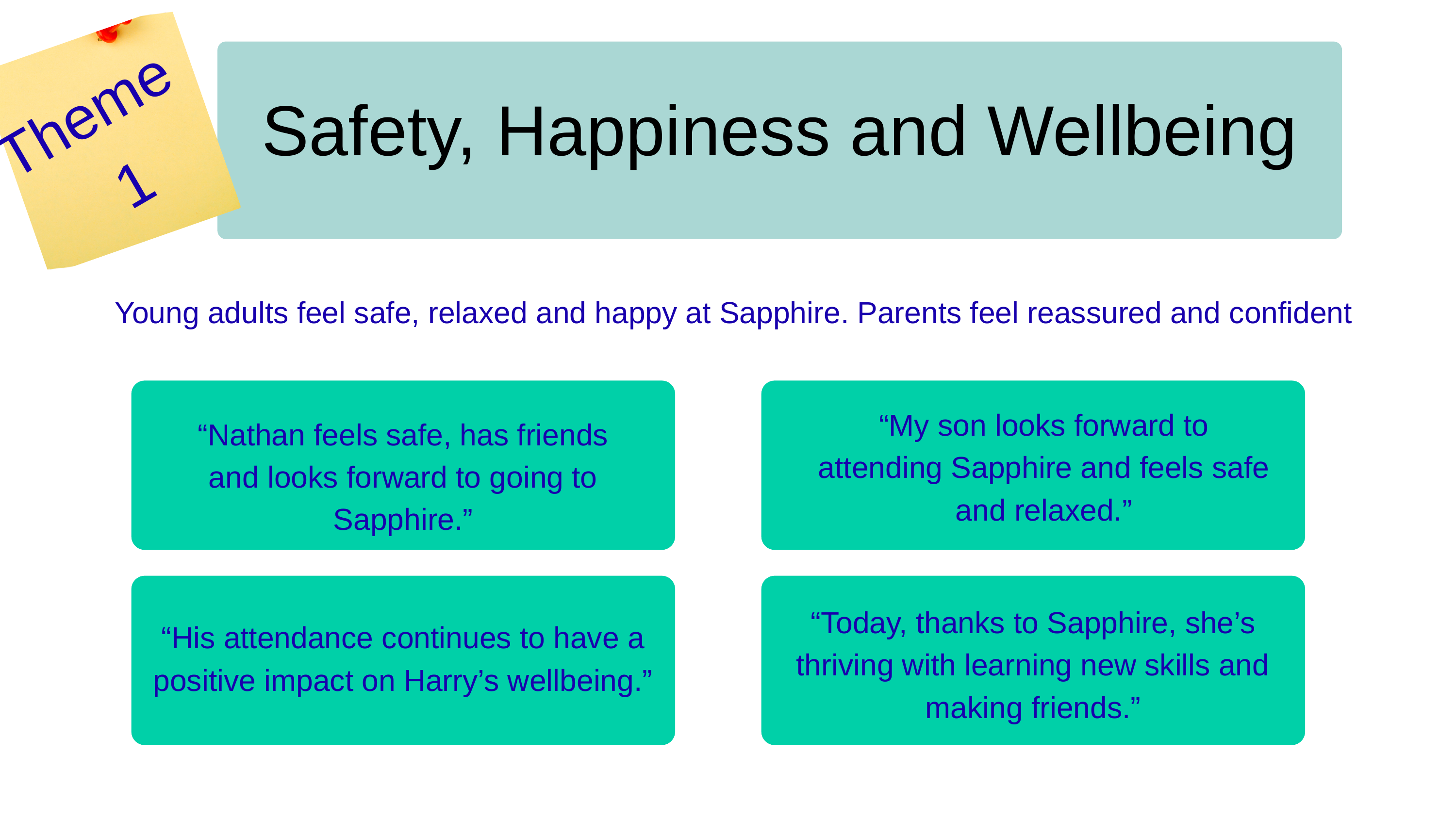

Safety, Happiness and Wellbeing
Theme
1
Young adults feel safe, relaxed and happy at Sapphire. Parents feel reassured and confident

“My son looks forward to attending Sapphire and feels safe and relaxed.”
“Nathan feels safe, has friends and looks forward to going to Sapphire.”

“Today, thanks to Sapphire, she’s thriving with learning new skills and making friends.”
“His attendance continues to have a positive impact on Harry’s wellbeing.”